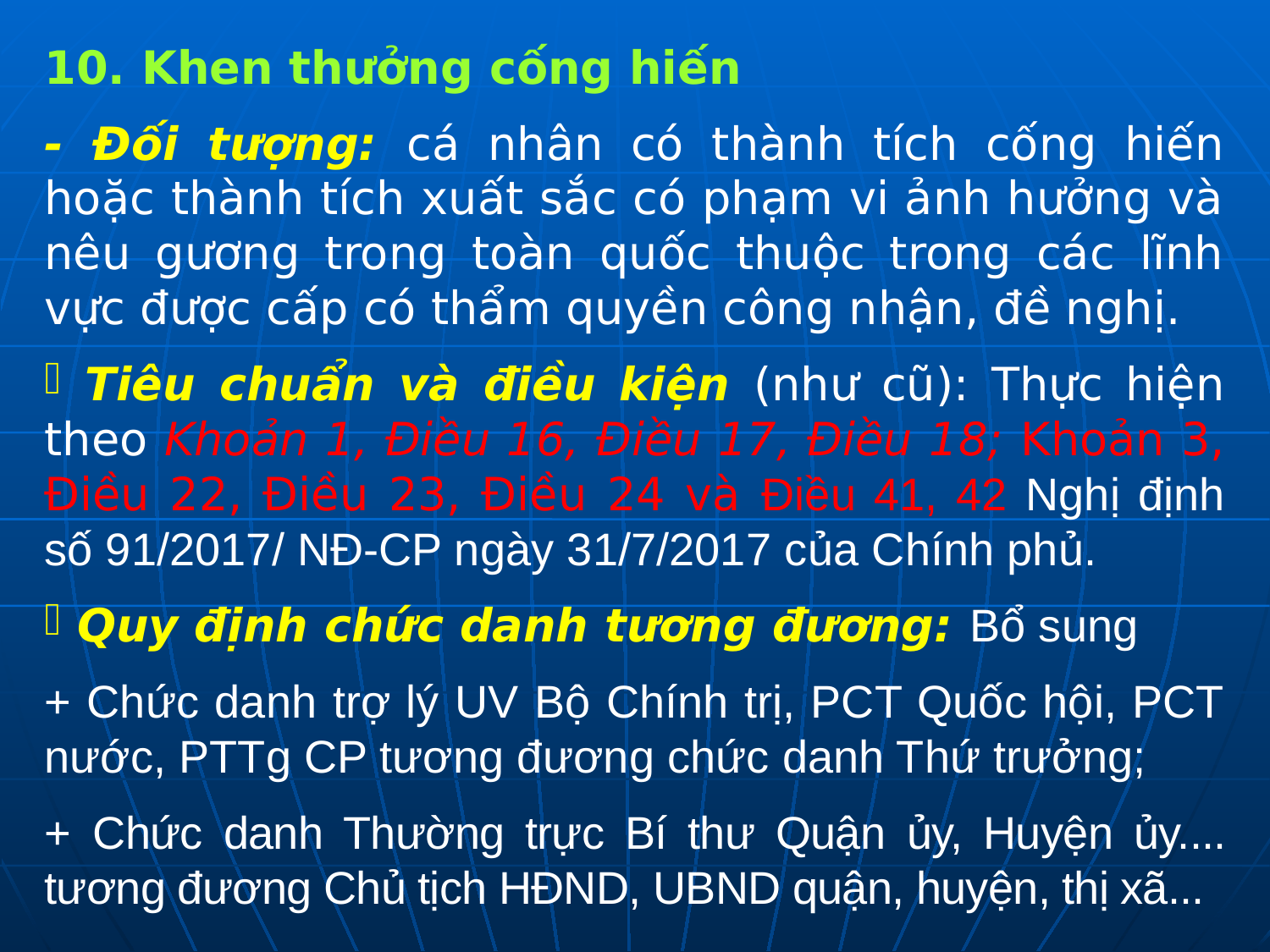

10. Khen thưởng cống hiến
- Đối tượng: cá nhân có thành tích cống hiến hoặc thành tích xuất sắc có phạm vi ảnh hưởng và nêu gương trong toàn quốc thuộc trong các lĩnh vực được cấp có thẩm quyền công nhận, đề nghị.
 Tiêu chuẩn và điều kiện (như cũ): Thực hiện theo Khoản 1, Điều 16, Điều 17, Điều 18; Khoản 3, Điều 22, Điều 23, Điều 24 và Điều 41, 42 Nghị định số 91/2017/ NĐ-CP ngày 31/7/2017 của Chính phủ.
 Quy định chức danh tương đương: Bổ sung
+ Chức danh trợ lý UV Bộ Chính trị, PCT Quốc hội, PCT nước, PTTg CP tương đương chức danh Thứ trưởng;
+ Chức danh Thường trực Bí thư Quận ủy, Huyện ủy.... tương đương Chủ tịch HĐND, UBND quận, huyện, thị xã...